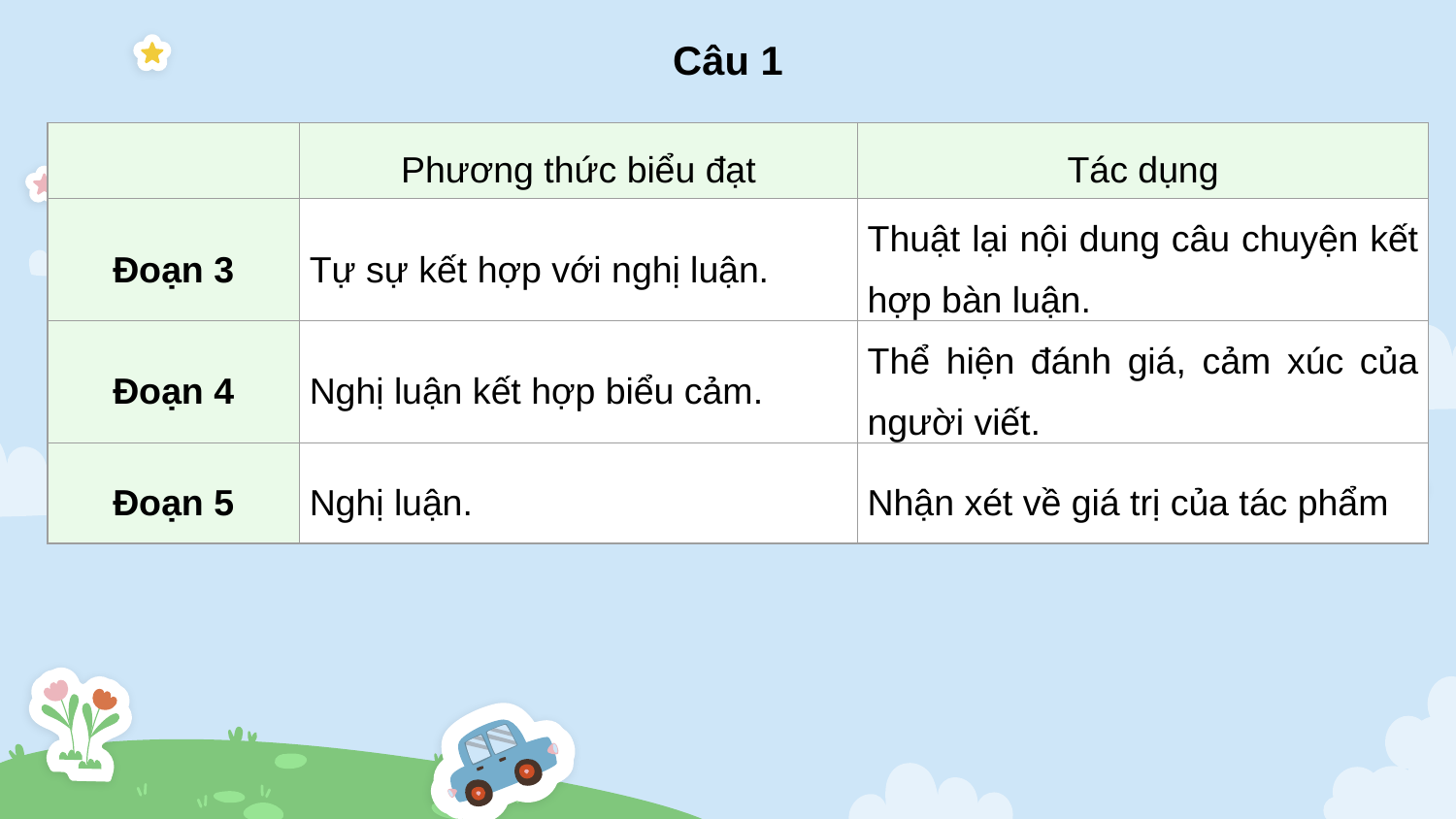

Câu 1
|  | Phương thức biểu đạt | Tác dụng |
| --- | --- | --- |
| Đoạn 3 | Tự sự kết hợp với nghị luận. | Thuật lại nội dung câu chuyện kết hợp bàn luận. |
| Đoạn 4 | Nghị luận kết hợp biểu cảm. | Thể hiện đánh giá, cảm xúc của người viết. |
| Đoạn 5 | Nghị luận. | Nhận xét về giá trị của tác phẩm |